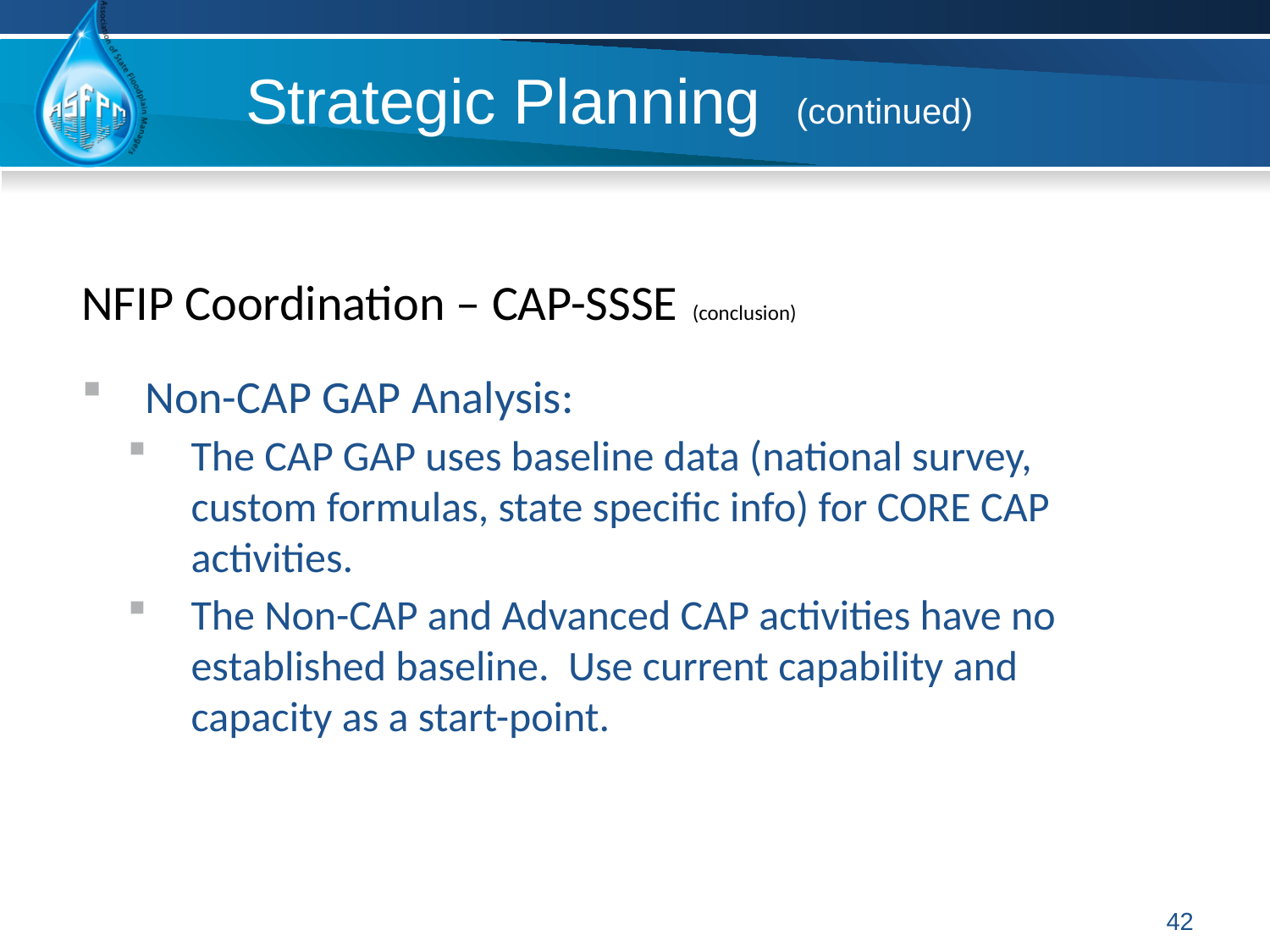

# Strategic Planning  (continued)

NFIP Coordination – CAP-SSSE   (conclusion)

Non-CAP GAP Analysis:
The CAP GAP uses baseline data (national survey, custom formulas, state specific info) for CORE CAP activities.
The Non-CAP and Advanced CAP activities have no established baseline.  Use current capability and capacity as a start-point.

42